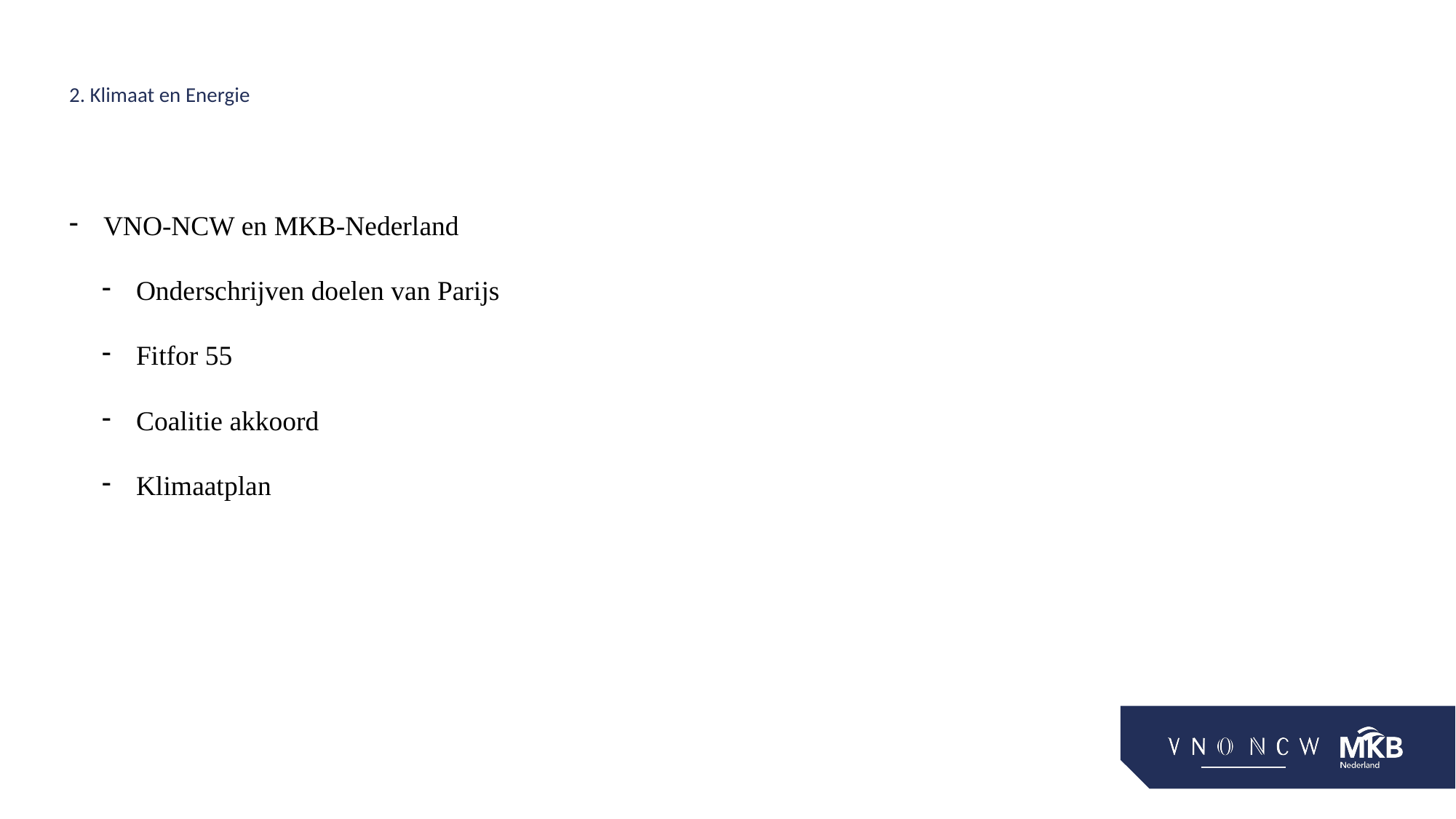

# 2. Klimaat en Energie
VNO-NCW en MKB-Nederland
Onderschrijven doelen van Parijs
Fitfor 55
Coalitie akkoord
Klimaatplan